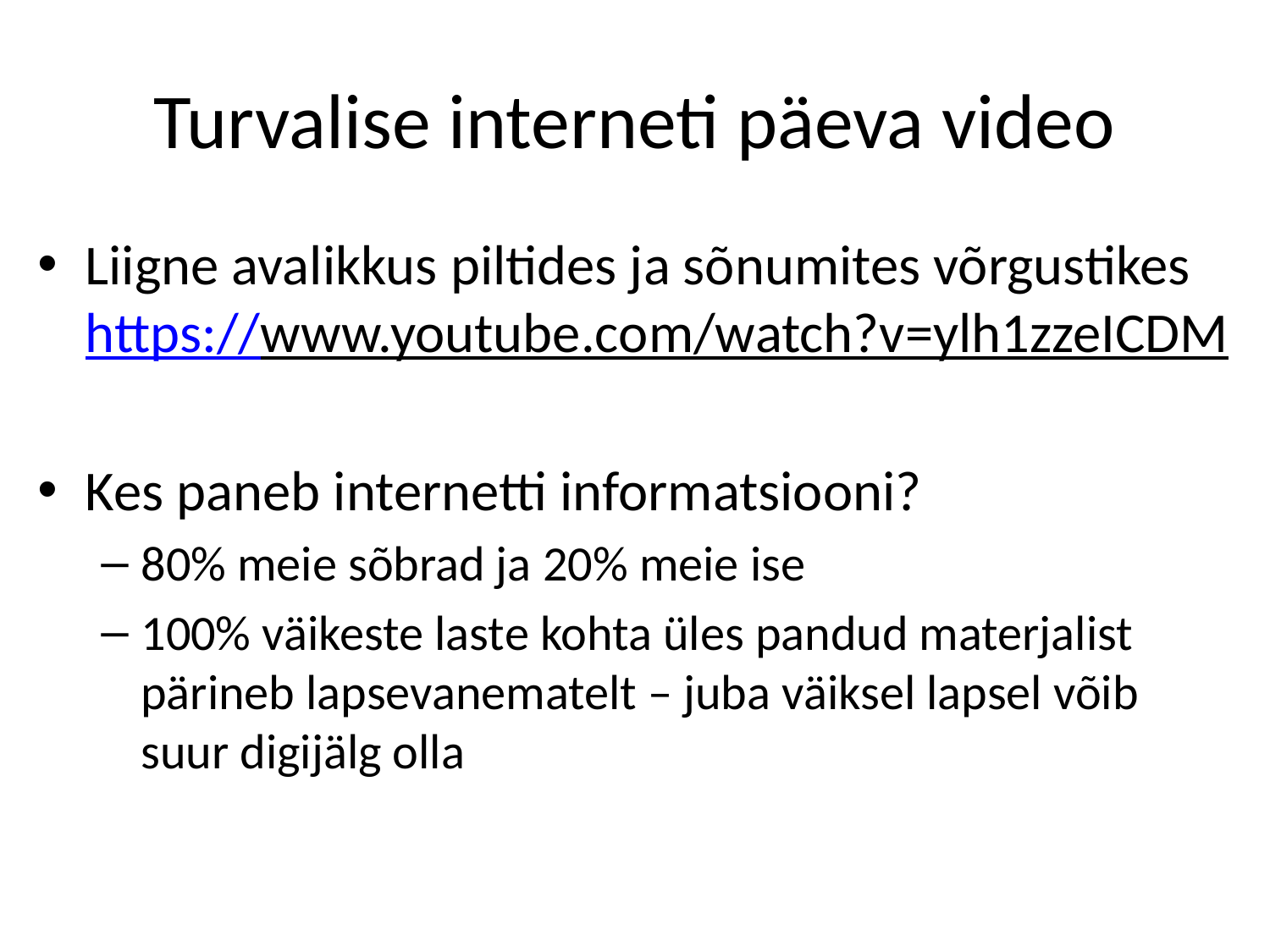

# Turvalise interneti päeva video
Liigne avalikkus piltides ja sõnumites võrgustikes https://www.youtube.com/watch?v=ylh1zzeICDM

Kes paneb internetti informatsiooni?
80% meie sõbrad ja 20% meie ise
100% väikeste laste kohta üles pandud materjalist pärineb lapsevanematelt – juba väiksel lapsel võib suur digijälg olla